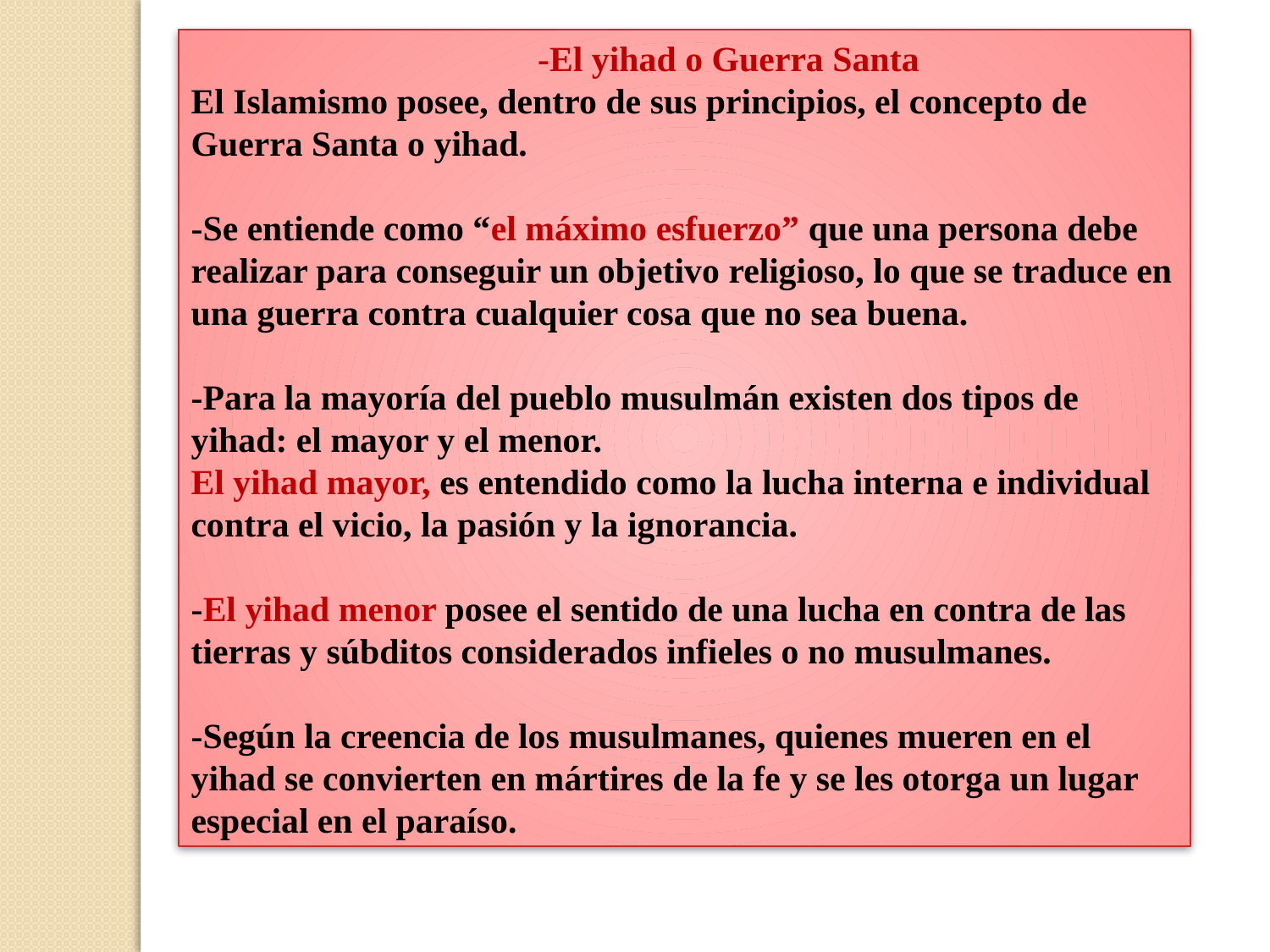

-El yihad o Guerra Santa
El Islamismo posee, dentro de sus principios, el concepto de Guerra Santa o yihad.

-Se entiende como “el máximo esfuerzo” que una persona debe realizar para conseguir un objetivo religioso, lo que se traduce en una guerra contra cualquier cosa que no sea buena.

-Para la mayoría del pueblo musulmán existen dos tipos de yihad: el mayor y el menor.
El yihad mayor, es entendido como la lucha interna e individual contra el vicio, la pasión y la ignorancia.

-El yihad menor posee el sentido de una lucha en contra de las tierras y súbditos considerados infieles o no musulmanes.

-Según la creencia de los musulmanes, quienes mueren en el yihad se convierten en mártires de la fe y se les otorga un lugar especial en el paraíso.